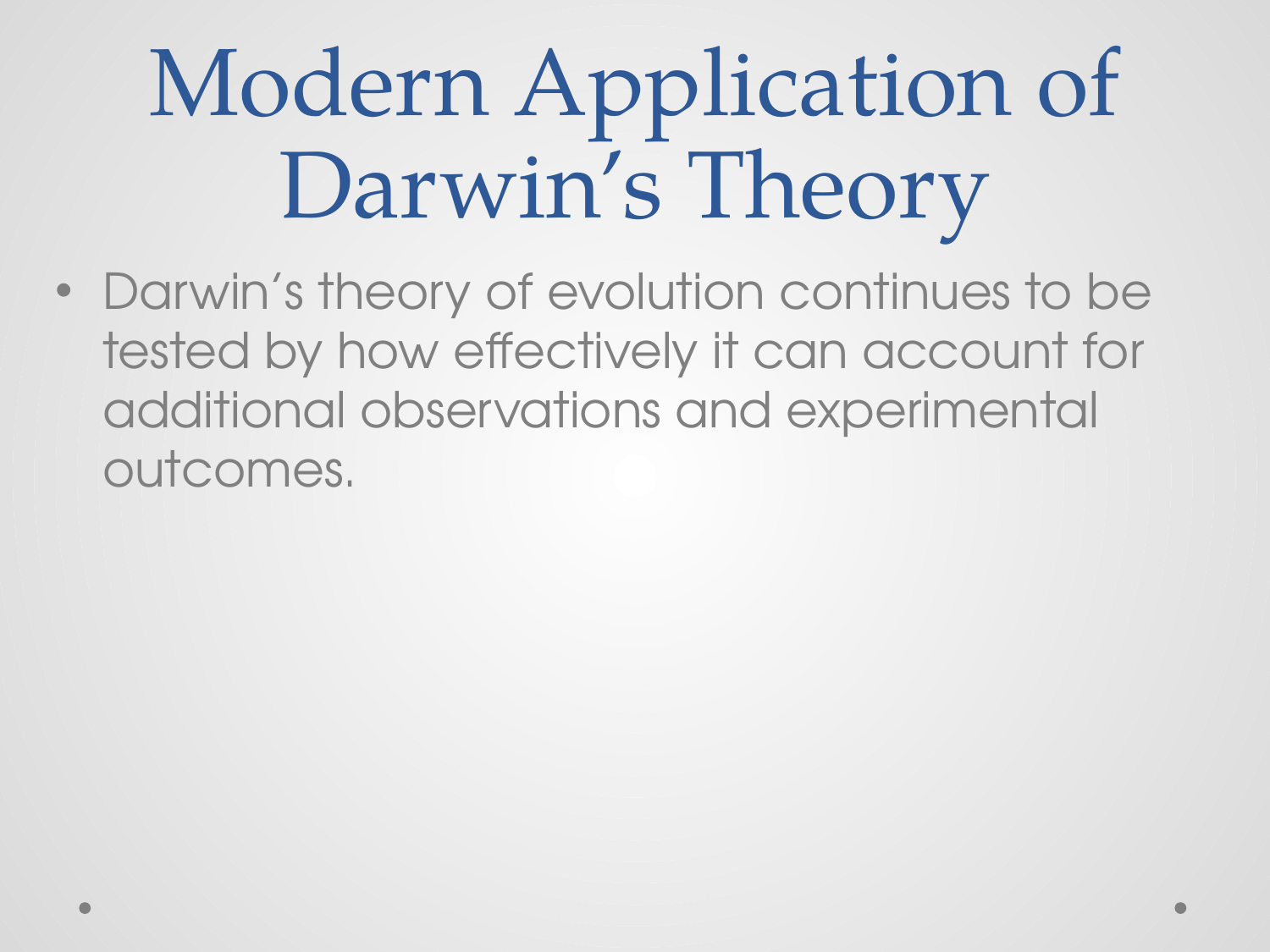

# Modern Application of Darwin’s Theory
Darwin’s theory of evolution continues to be tested by how effectively it can account for additional observations and experimental outcomes.